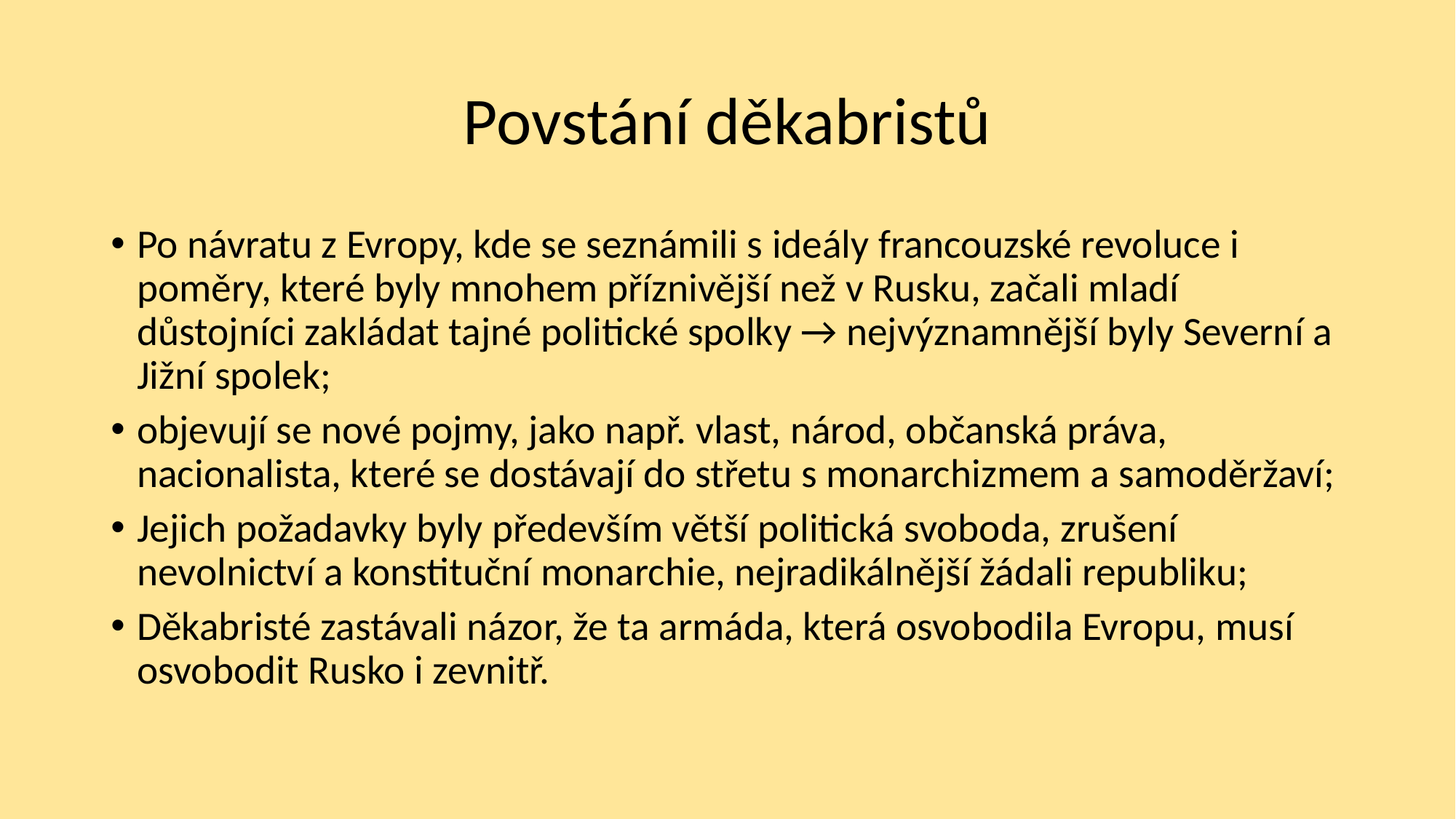

# Povstání děkabristů
Po návratu z Evropy, kde se seznámili s ideály francouzské revoluce i poměry, které byly mnohem příznivější než v Rusku, začali mladí důstojníci zakládat tajné politické spolky → nejvýznamnější byly Severní a Jižní spolek;
objevují se nové pojmy, jako např. vlast, národ, občanská práva, nacionalista, které se dostávají do střetu s monarchizmem a samoděržaví;
Jejich požadavky byly především větší politická svoboda, zrušení nevolnictví a konstituční monarchie, nejradikálnější žádali republiku;
Děkabristé zastávali názor, že ta armáda, která osvobodila Evropu, musí osvobodit Rusko i zevnitř.